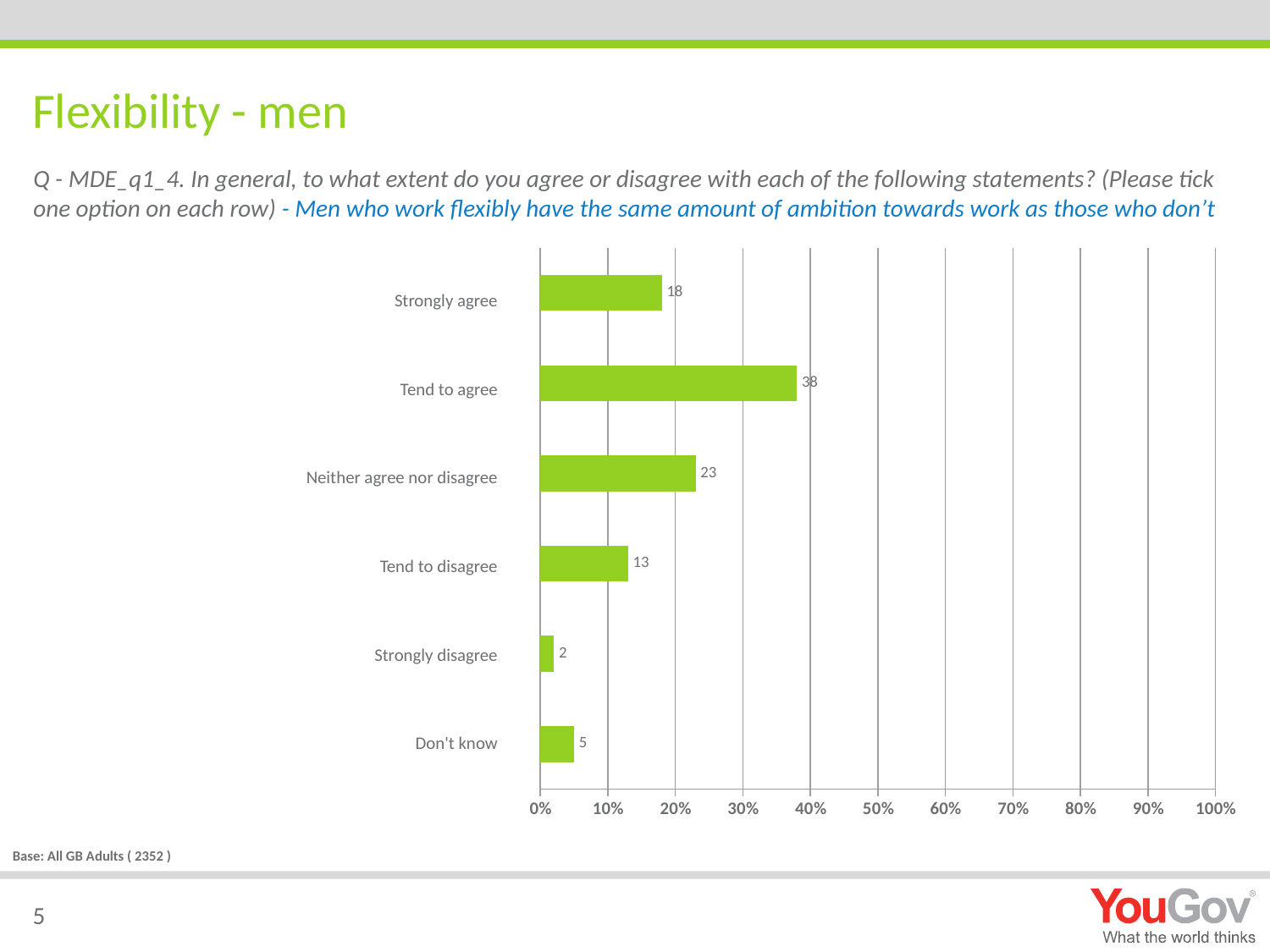

# Flexibility - men
Q - MDE_q1_4. In general, to what extent do you agree or disagree with each of the following statements? (Please tick one option on each row) - Men who work flexibly have the same amount of ambition towards work as those who don’t

### Chart

| Category | Base |
|---|---|
| Don't know | 5.0 |
| Strongly disagree | 2.0 |
| Tend to disagree | 13.0 |
| Neither agree nor disagree | 23.0 |
| Tend to agree | 38.0 |
| Strongly agree | 18.0 |
Strongly agree
Tend to agree
Neither agree nor disagree
Tend to disagree
Strongly disagree
Don't know
Base: All GB Adults ( 2352 )
5